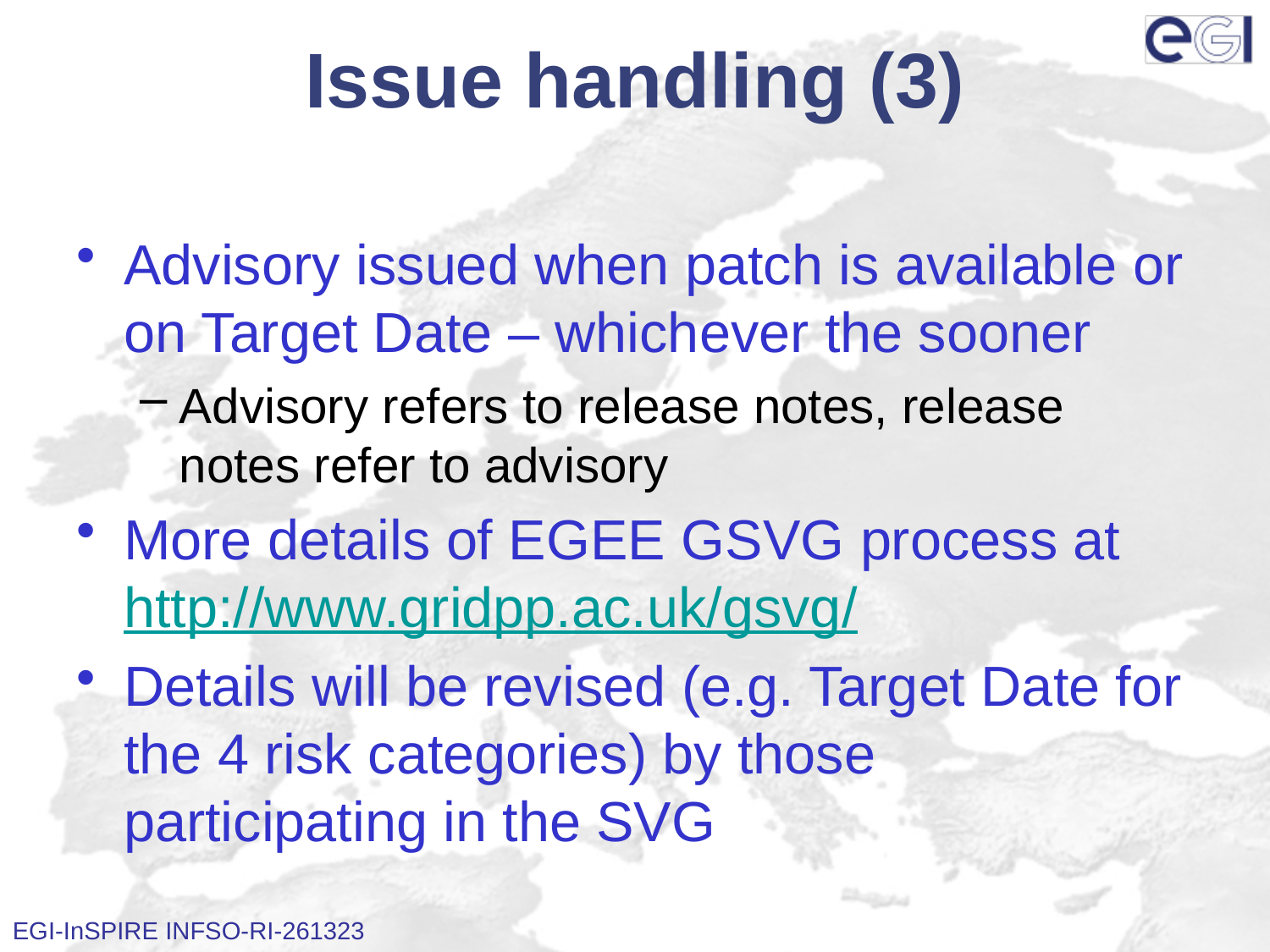

# Issue handling (3)
Advisory issued when patch is available or on Target Date – whichever the sooner
Advisory refers to release notes, release notes refer to advisory
More details of EGEE GSVG process at http://www.gridpp.ac.uk/gsvg/
Details will be revised (e.g. Target Date for the 4 risk categories) by those participating in the SVG